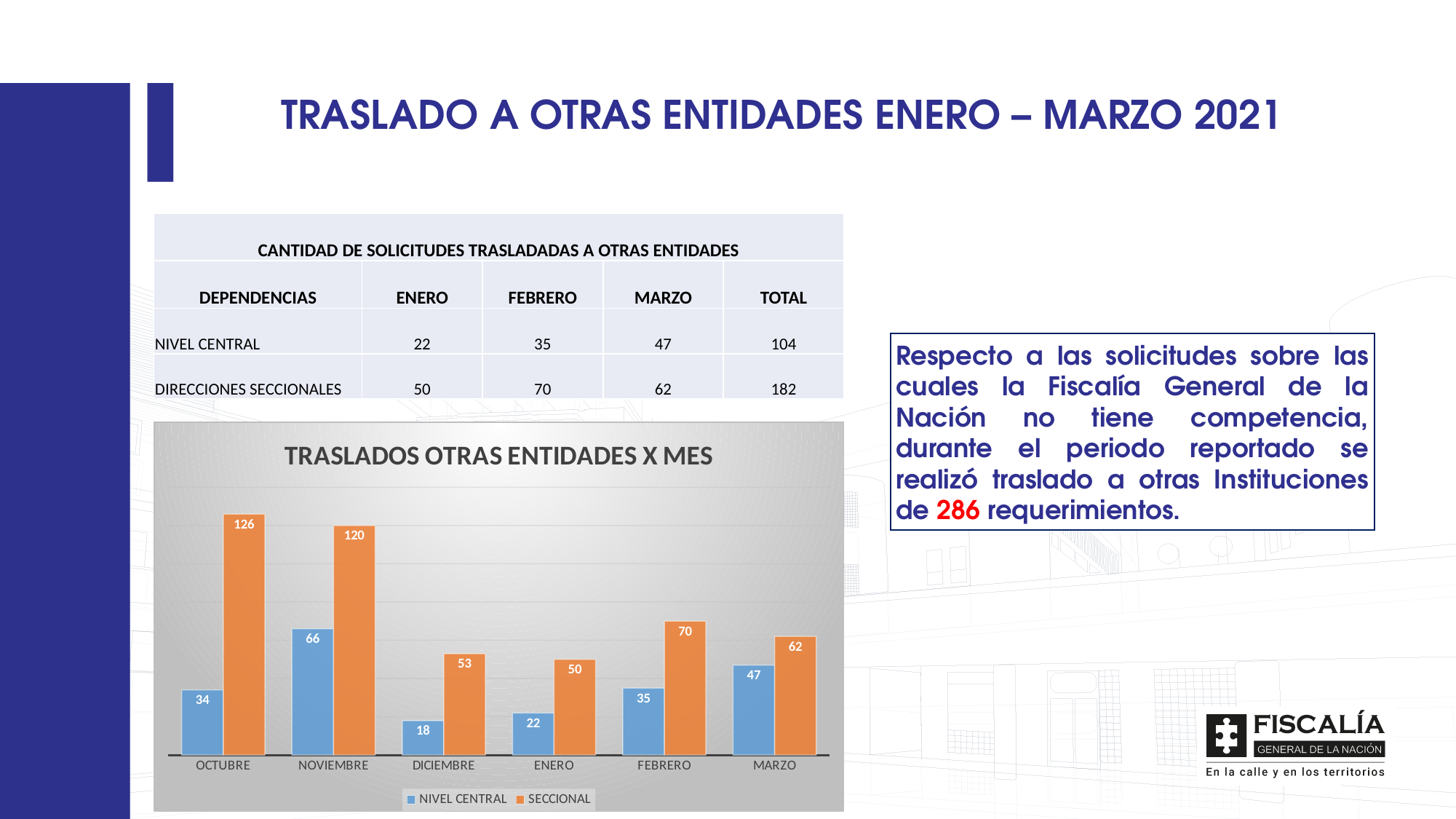

TRASLADO A OTRAS ENTIDADES ENERO – MARZO 2021

| CANTIDAD DE SOLICITUDES TRASLADADAS A OTRAS ENTIDADES |  |  |  |  |
| --- | --- | --- | --- | --- |
| DEPENDENCIAS | ENERO | FEBRERO | MARZO | TOTAL |
| NIVEL CENTRAL | 22 | 35 | 47 | 104 |
| DIRECCIONES SECCIONALES | 50 | 70 | 62 | 182 |
Respecto a las solicitudes sobre las cuales la Fiscalía General de la Nación no tiene competencia, durante el periodo reportado se realizó traslado a otras Instituciones de 286 requerimientos.

### Chart: TRASLADOS OTRAS ENTIDADES X MES

| Category | NIVEL CENTRAL | SECCIONAL |
|---|---|---|
| OCTUBRE | 34.0 | 126.0 |
| NOVIEMBRE | 66.0 | 120.0 |
| DICIEMBRE | 18.0 | 53.0 |
| ENERO | 22.0 | 50.0 |
| FEBRERO | 35.0 | 70.0 |
| MARZO | 47.0 | 62.0 |